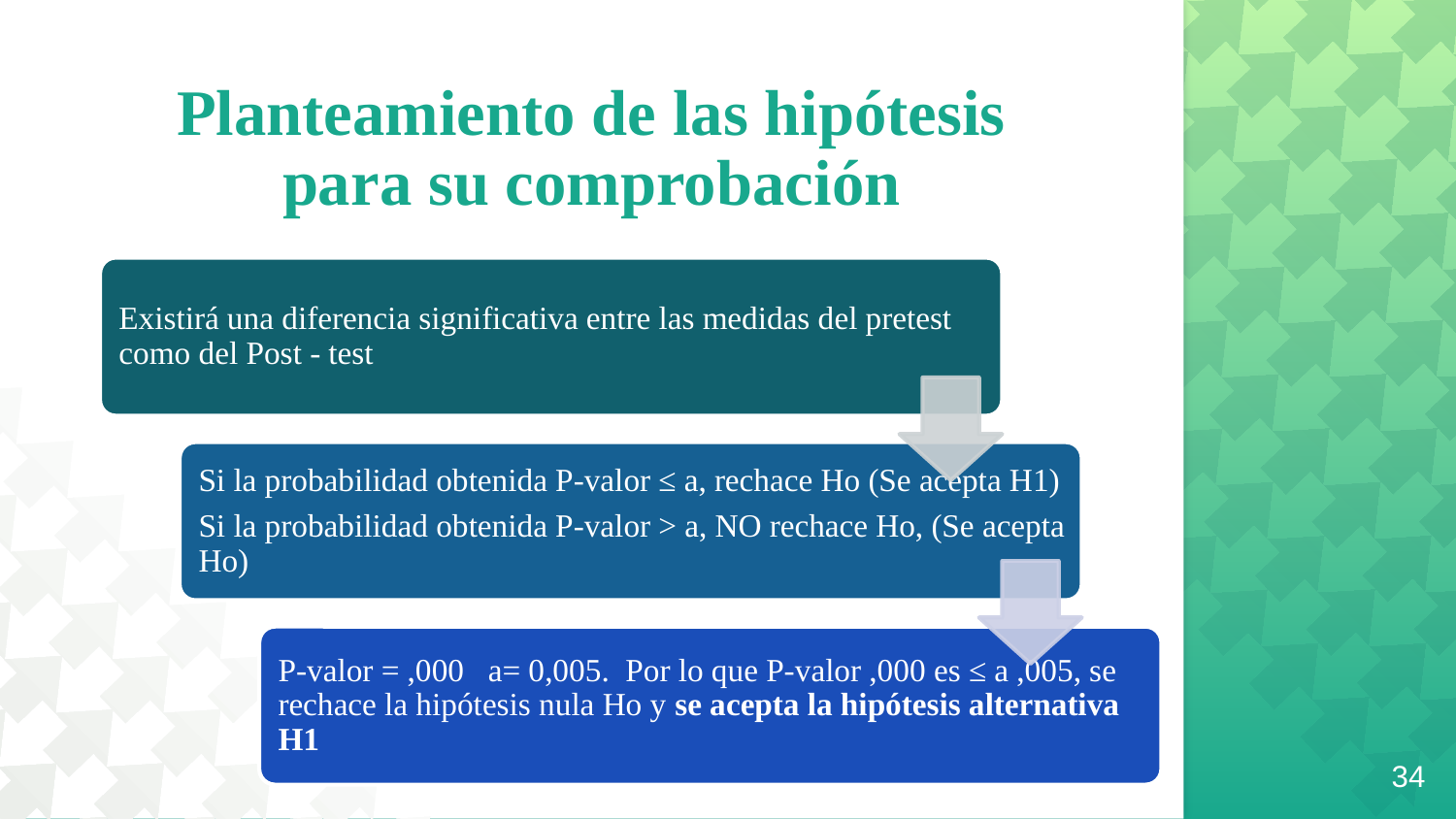

# Planteamiento de las hipótesis para su comprobación
Existirá una diferencia significativa entre las medidas del pretest como del Post - test
Si la probabilidad obtenida P-valor ≤ a, rechace Ho (Se acepta H1)
Si la probabilidad obtenida P-valor > a, NO rechace Ho, (Se acepta Ho)
P-valor = ,000   a= 0,005.  Por lo que P-valor ,000 es ≤ a ,005, se rechace la hipótesis nula Ho y se acepta la hipótesis alternativa H1

34